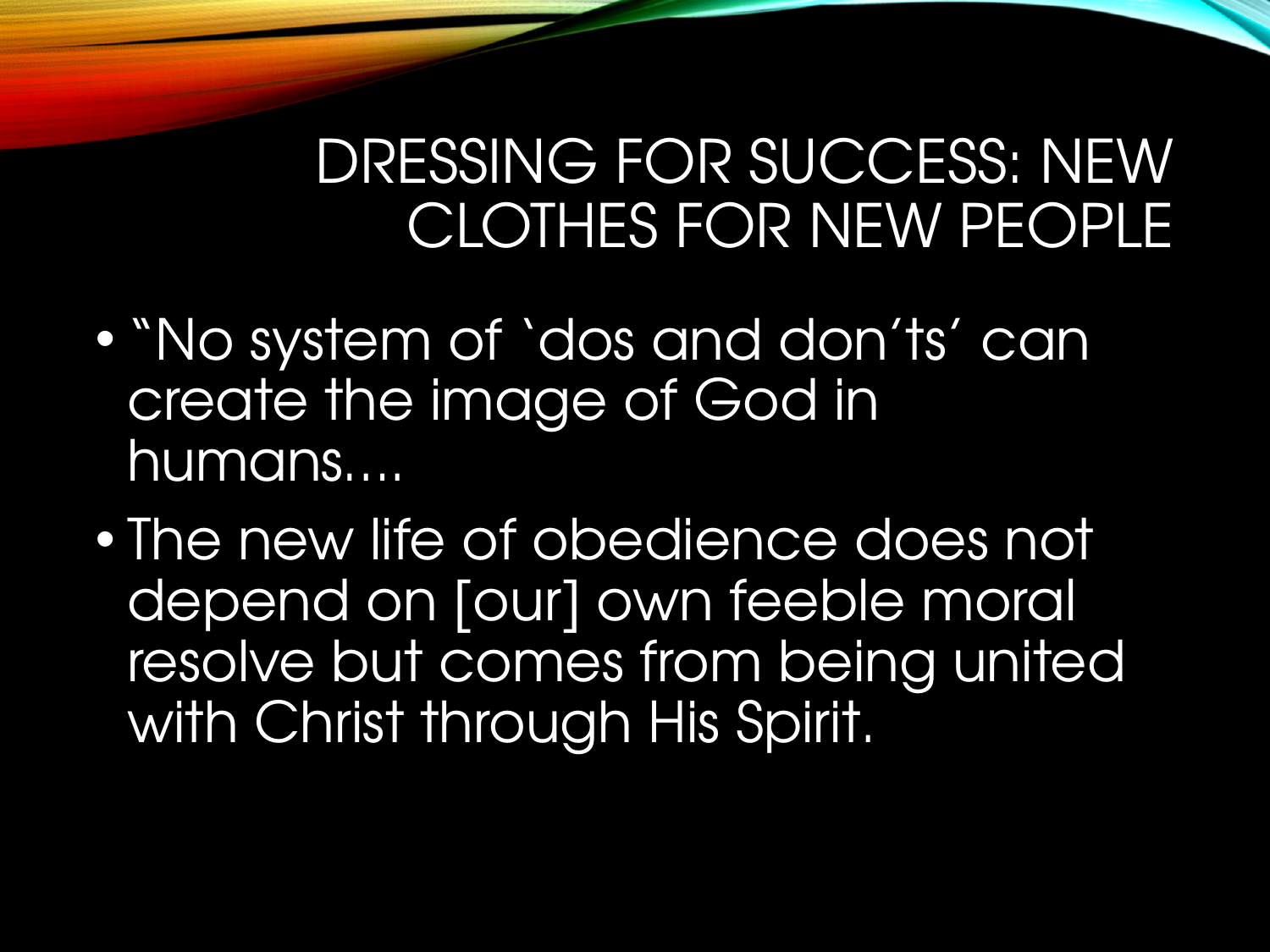

# Dressing For Success: New Clothes for New People
“No system of ‘dos and don’ts’ can create the image of God in humans….
The new life of obedience does not depend on [our] own feeble moral resolve but comes from being united with Christ through His Spirit.